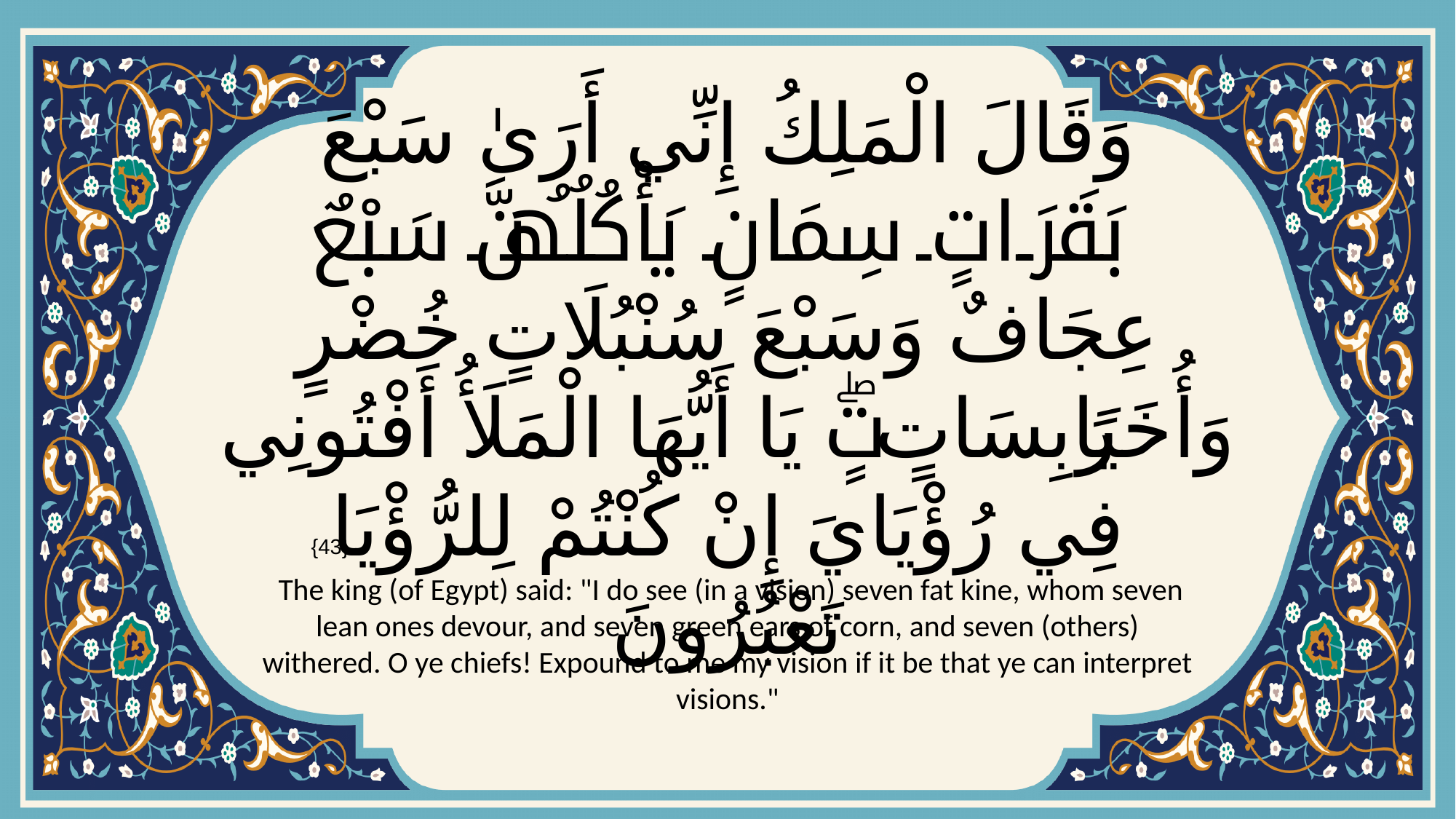

# وَقَالَ الْمَلِكُ إِنِّي أَرَىٰ سَبْعَ بَقَرَاتٍ سِمَانٍ يَأْكُلُهُنَّ سَبْعٌ عِجَافٌ وَسَبْعَ سُنْبُلَاتٍ خُضْرٍ وَأُخَرَ يَابِسَاتٍۖ يَا أَيُّهَا الْمَلَأُ أَفْتُونِي فِي رُؤْيَايَ إِنْ كُنْتُمْ لِلرُّؤْيَا تَعْبُرُونَ
{43}
 The king (of Egypt) said: "I do see (in a vision) seven fat kine, whom seven lean ones devour, and seven green ears of corn, and seven (others) withered. O ye chiefs! Expound to me my vision if it be that ye can interpret visions."